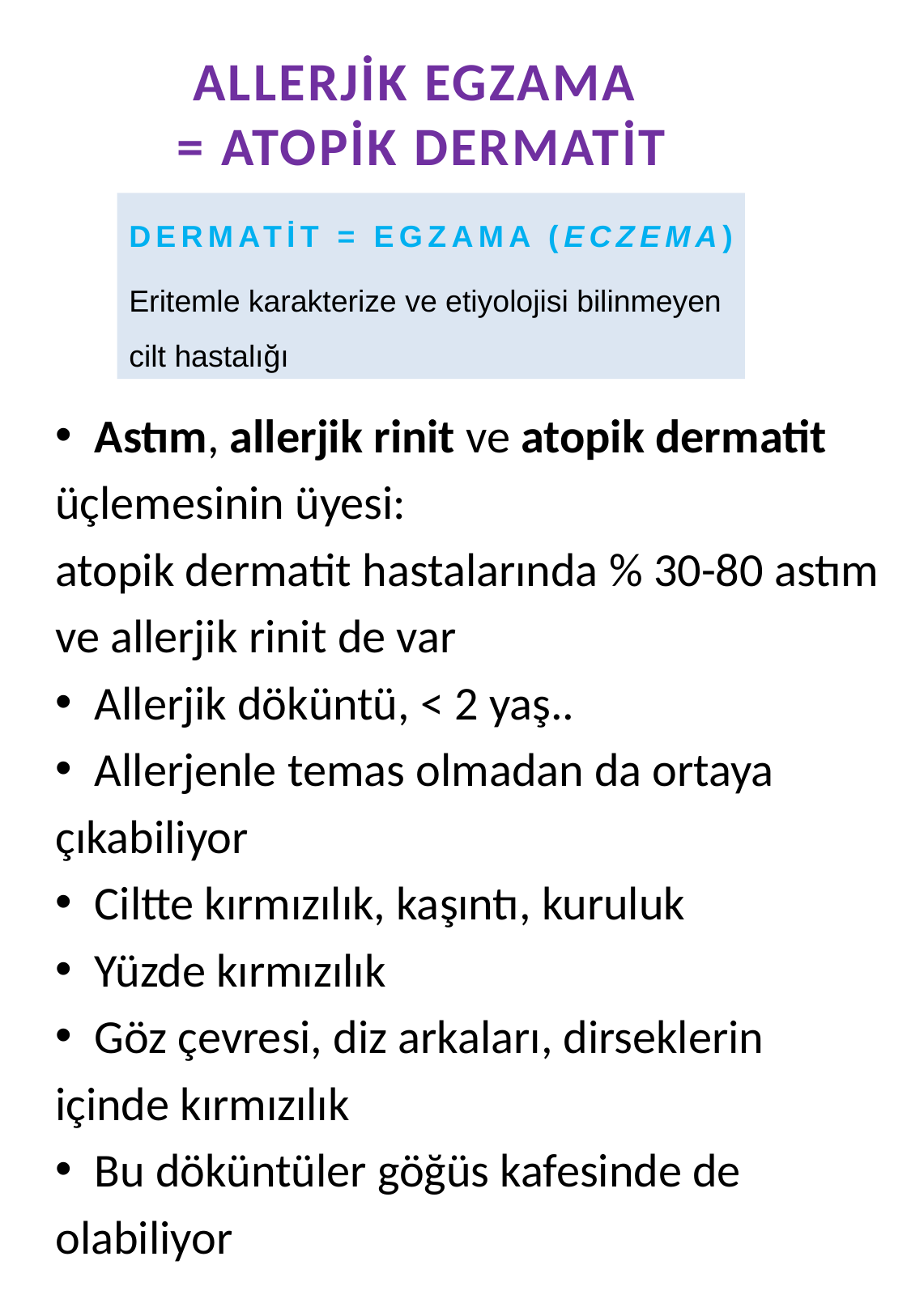

ALLERJİK EGZAMA
= ATOPİK DERMATİT
DERMATİT = EGZAMA (ECZEMA)
Eritemle karakterize ve etiyolojisi bilinmeyen
cilt hastalığı
 Astım, allerjik rinit ve atopik dermatit
üçlemesinin üyesi:
atopik dermatit hastalarında % 30-80 astım
ve allerjik rinit de var
 Allerjik döküntü, < 2 yaş..
 Allerjenle temas olmadan da ortaya
çıkabiliyor
 Ciltte kırmızılık, kaşıntı, kuruluk
 Yüzde kırmızılık
 Göz çevresi, diz arkaları, dirseklerin
içinde kırmızılık
 Bu döküntüler göğüs kafesinde de
olabiliyor